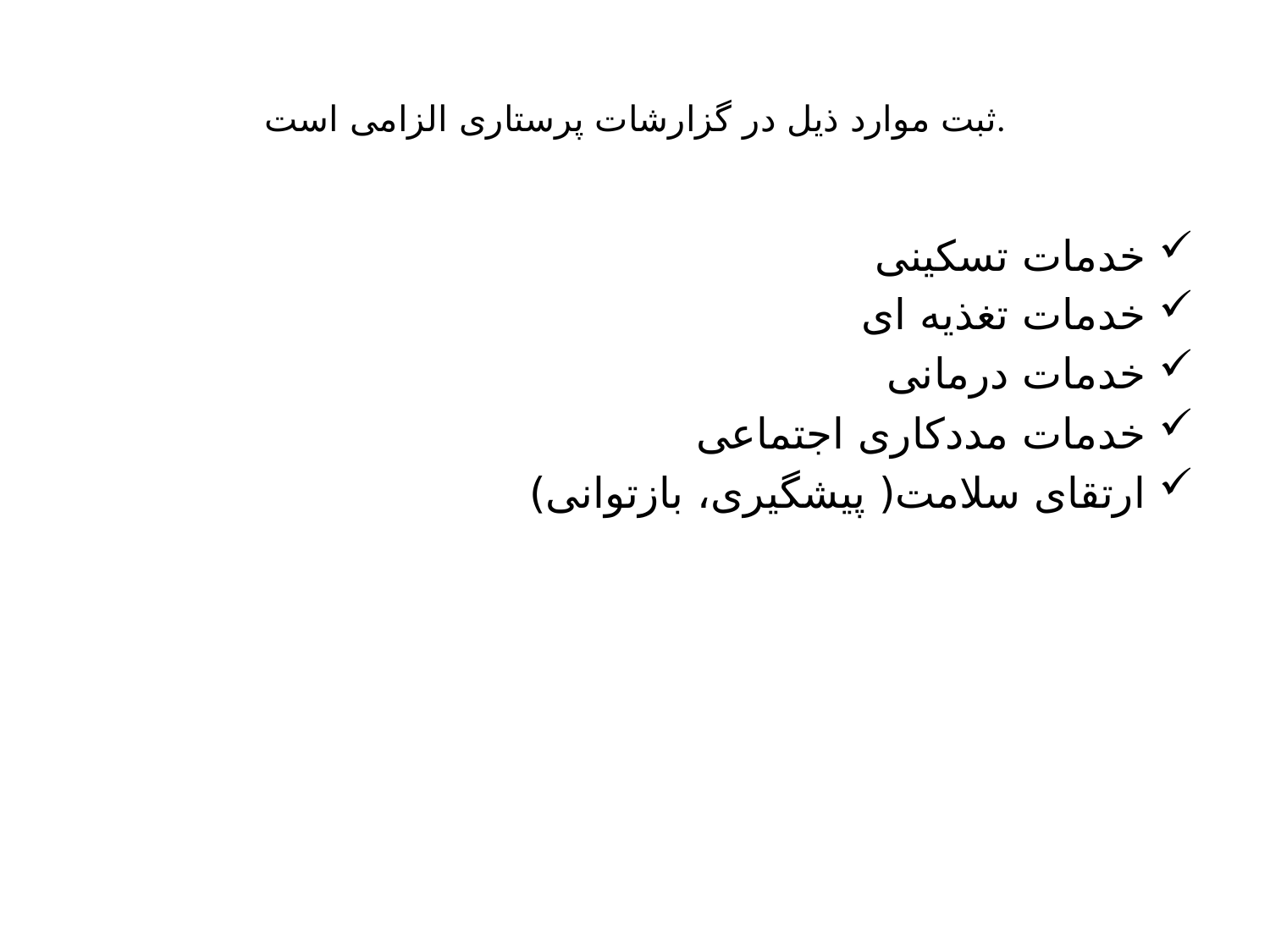

# ثبت موارد ذیل در گزارشات پرستاری الزامی است.
خدمات تسکینی
خدمات تغذیه ای
خدمات درمانی
خدمات مددکاری اجتماعی
ارتقای سلامت( پیشگیری، بازتوانی)